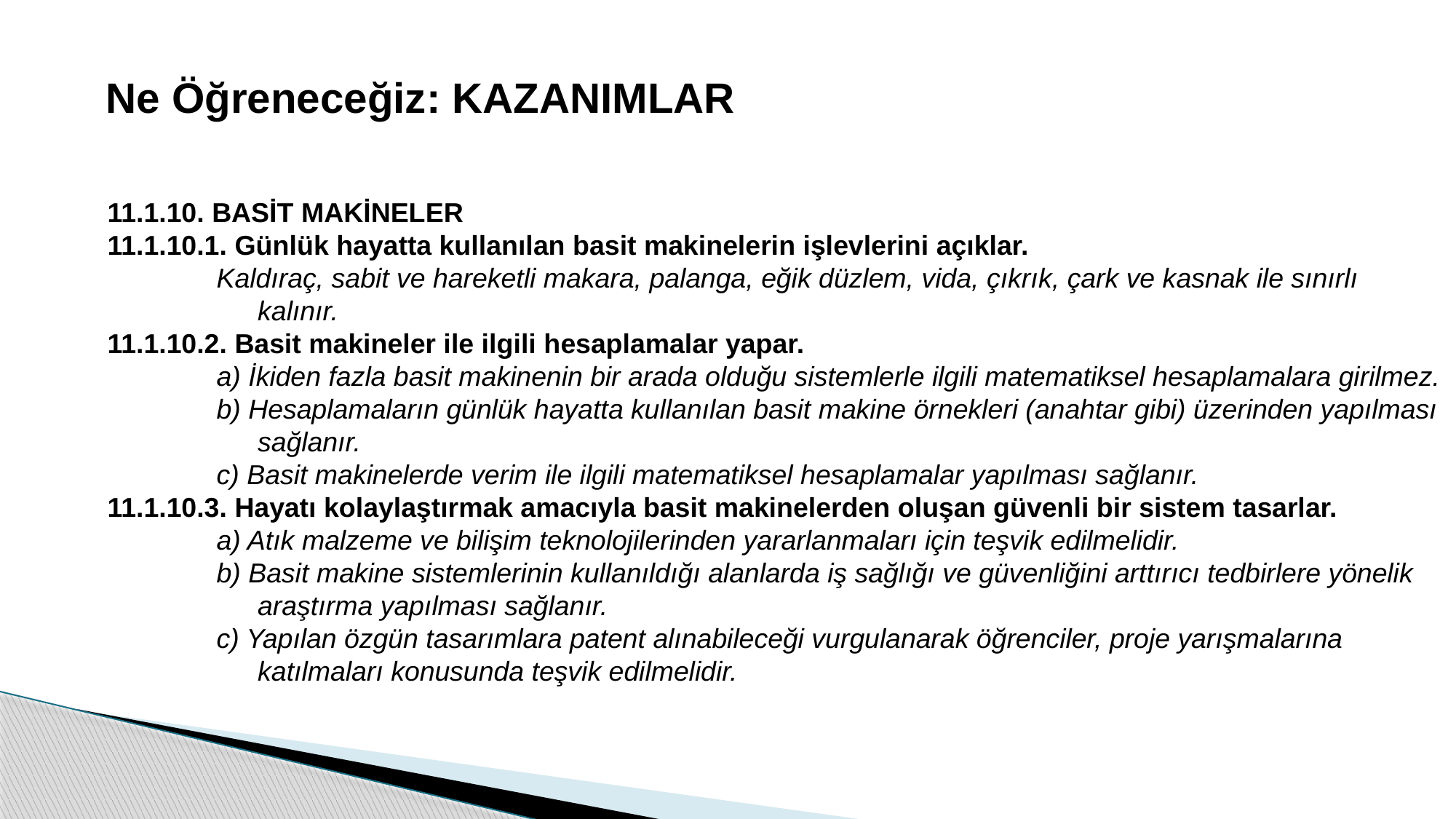

Ne Öğreneceğiz: KAZANIMLAR

11.1.10. BASİT MAKİNELER
11.1.10.1. Günlük hayatta kullanılan basit makinelerin işlevlerini açıklar.
Kaldıraç, sabit ve hareketli makara, palanga, eğik düzlem, vida, çıkrık, çark ve kasnak ile sınırlı kalınır.
11.1.10.2. Basit makineler ile ilgili hesaplamalar yapar.
a) İkiden fazla basit makinenin bir arada olduğu sistemlerle ilgili matematiksel hesaplamalara girilmez.
b) Hesaplamaların günlük hayatta kullanılan basit makine örnekleri (anahtar gibi) üzerinden yapılması sağlanır.
c) Basit makinelerde verim ile ilgili matematiksel hesaplamalar yapılması sağlanır.
11.1.10.3. Hayatı kolaylaştırmak amacıyla basit makinelerden oluşan güvenli bir sistem tasarlar.
a) Atık malzeme ve bilişim teknolojilerinden yararlanmaları için teşvik edilmelidir.
b) Basit makine sistemlerinin kullanıldığı alanlarda iş sağlığı ve güvenliğini arttırıcı tedbirlere yönelik araştırma yapılması sağlanır.
c) Yapılan özgün tasarımlara patent alınabileceği vurgulanarak öğrenciler, proje yarışmalarına katılmaları konusunda teşvik edilmelidir.